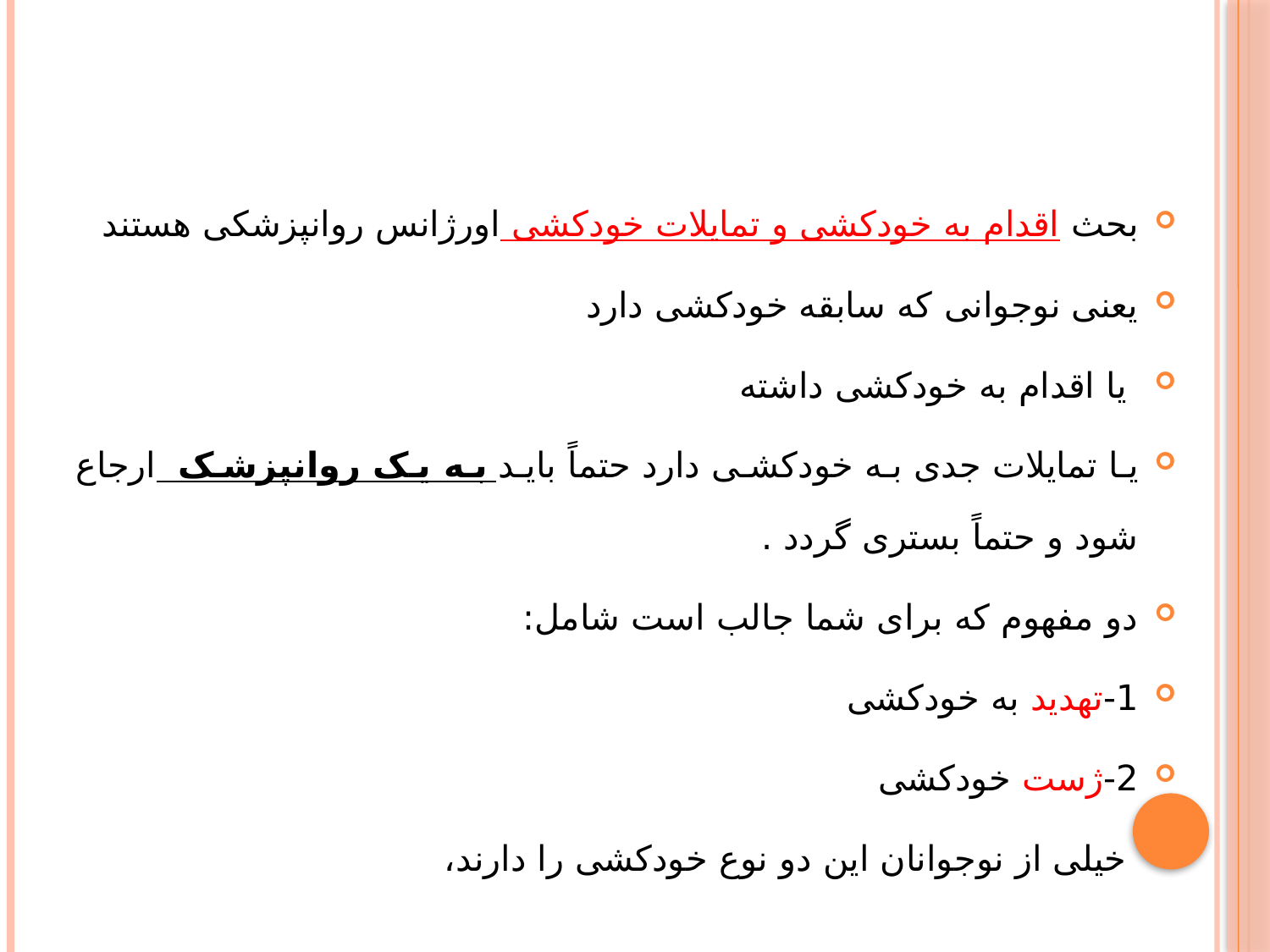

#
بحث اقدام به خودکشی و تمایلات خودکشی اورژانس روانپزشکی هستند
یعنی نوجوانی که سابقه خودکشی دارد
 یا اقدام به خودکشی داشته
یا تمایلات جدی به خودکشی دارد حتماً باید به یک روانپزشک ارجاع شود و حتماً بستری گردد .
دو مفهوم که برای شما جالب است شامل:
1-تهدید به خودکشی
2-ژست خودکشی
 خیلی از نوجوانان این دو نوع خودکشی را دارند،